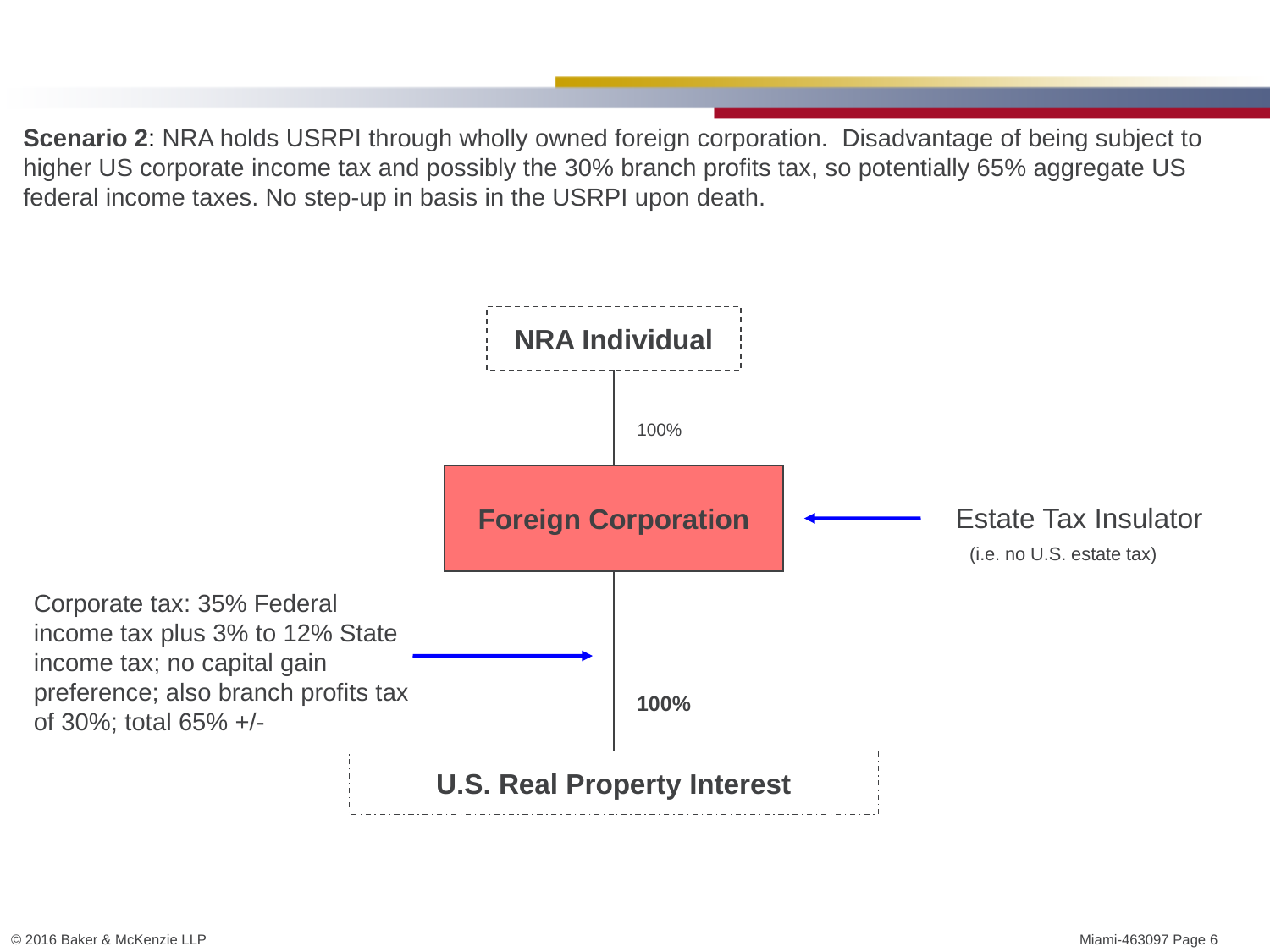

Scenario 2: NRA holds USRPI through wholly owned foreign corporation.  Disadvantage of being subject to higher US corporate income tax and possibly the 30% branch profits tax, so potentially 65% aggregate US federal income taxes. No step-up in basis in the USRPI upon death.
NRA Individual
100%
Foreign Corporation
Estate Tax Insulator

(i.e. no U.S. estate tax)
Corporate tax: 35% Federal income tax plus 3% to 12% State income tax; no capital gain preference; also branch profits tax of 30%; total 65% +/-

100%
U.S. Real Property Interest